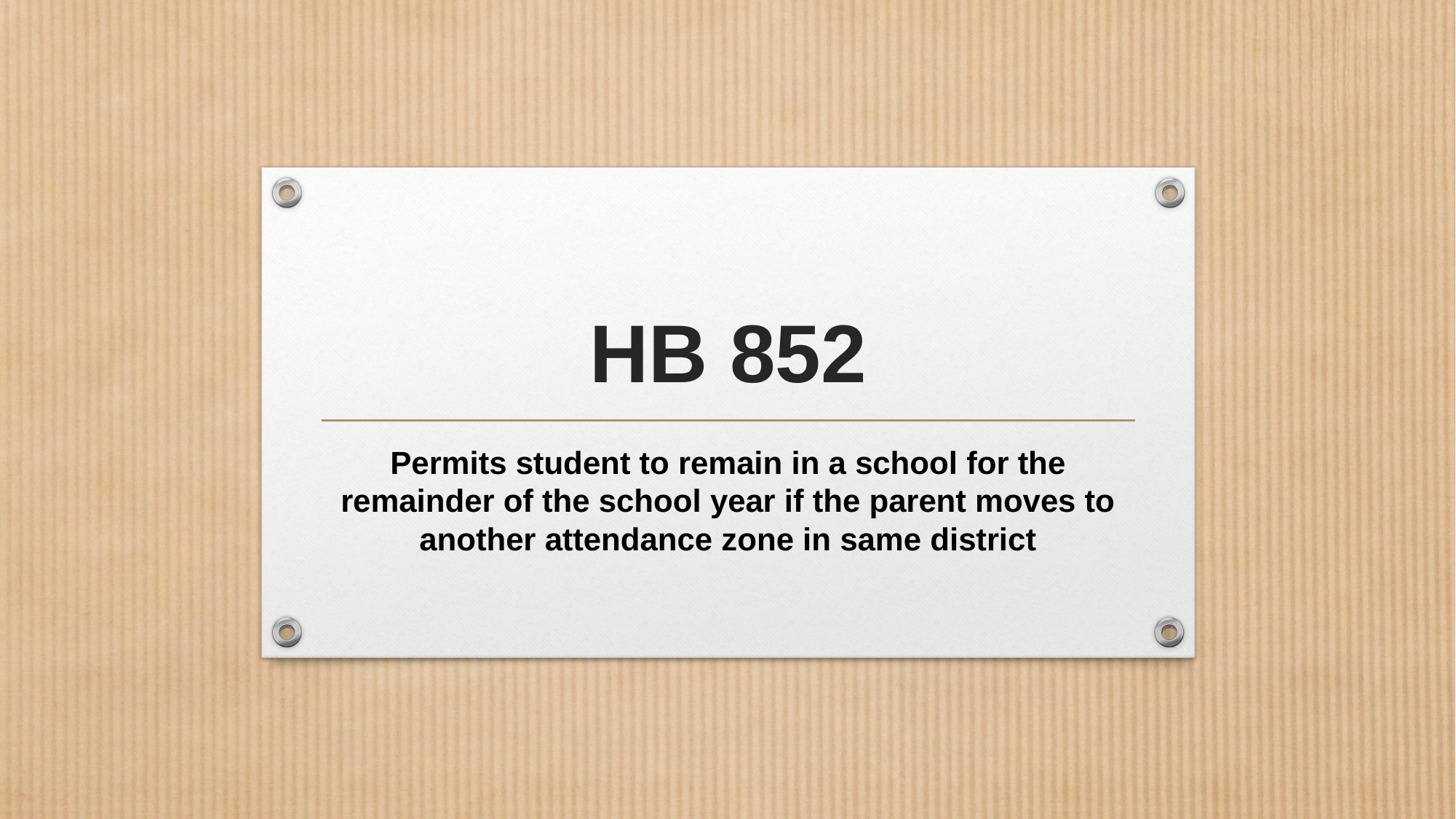

# HB 852
Permits student to remain in a school for the remainder of the school year if the parent moves to another attendance zone in same district